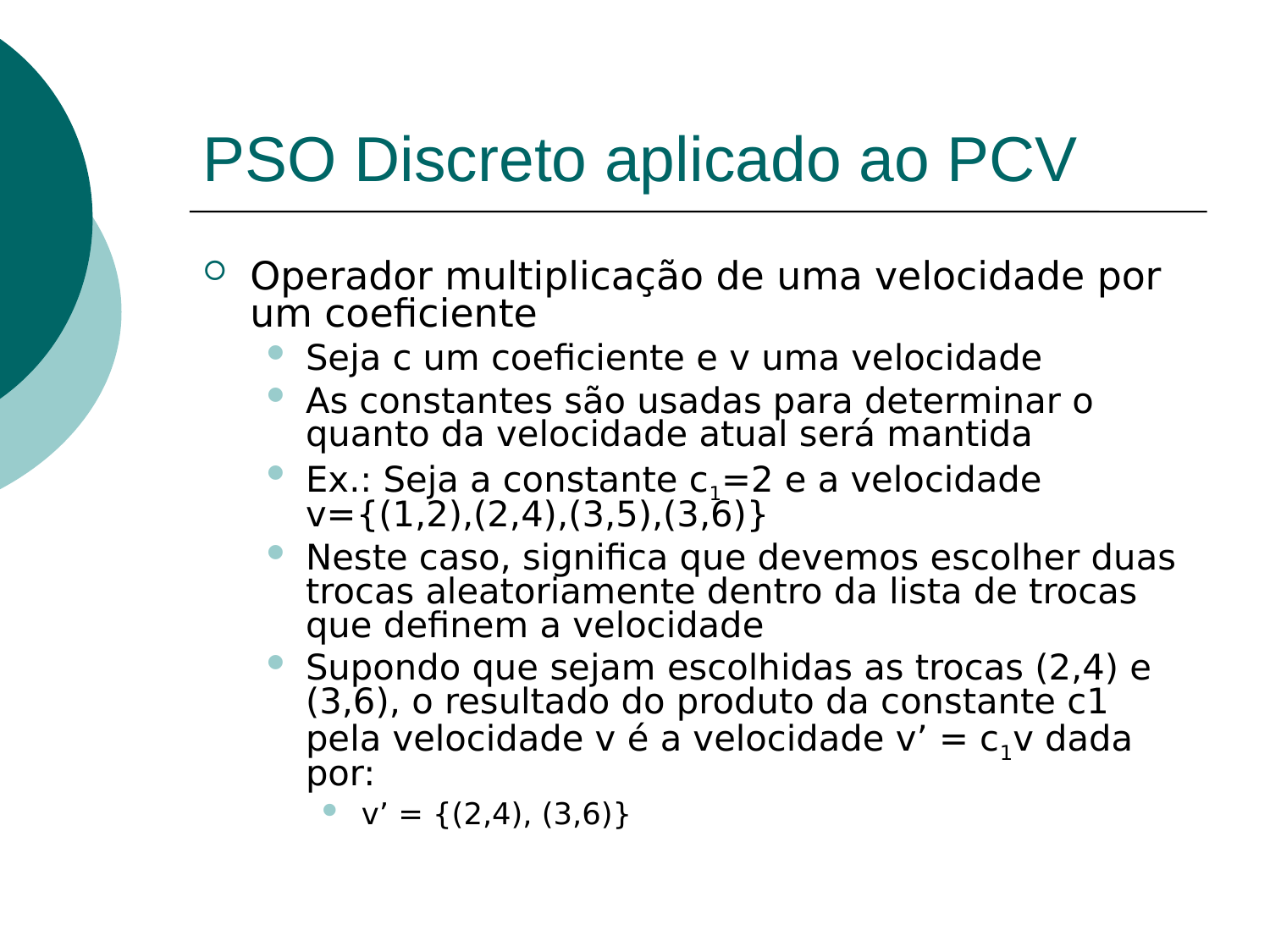

PSO Discreto aplicado ao PCV
Operador multiplicação de uma velocidade por um coeficiente
Seja c um coeficiente e v uma velocidade
As constantes são usadas para determinar o quanto da velocidade atual será mantida
Ex.: Seja a constante c1=2 e a velocidade v={(1,2),(2,4),(3,5),(3,6)}
Neste caso, significa que devemos escolher duas trocas aleatoriamente dentro da lista de trocas que definem a velocidade
Supondo que sejam escolhidas as trocas (2,4) e (3,6), o resultado do produto da constante c1 pela velocidade v é a velocidade v’ = c1v dada por:
v’ = {(2,4), (3,6)}